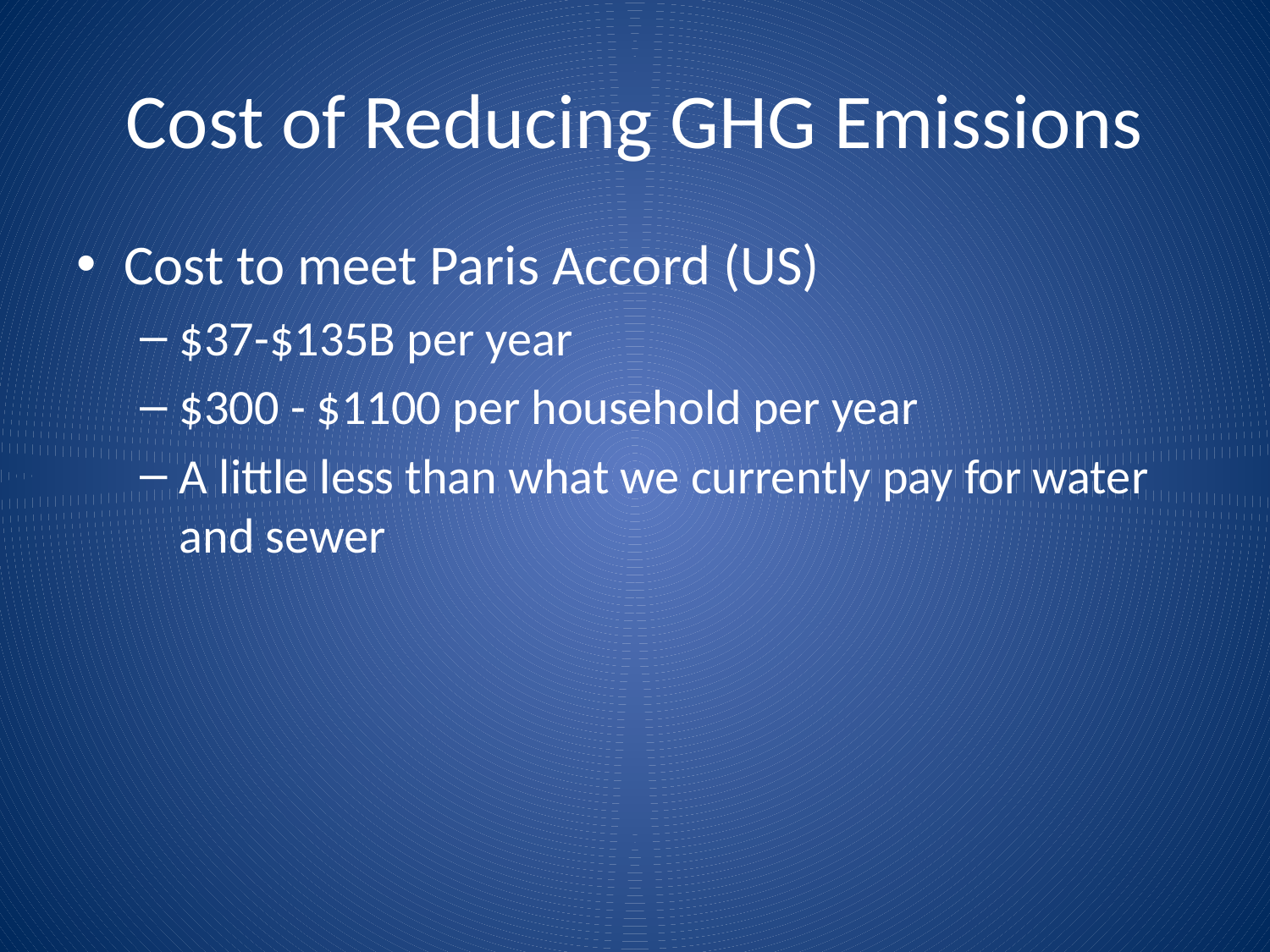

# Cost of Reducing GHG Emissions
Cost to meet Paris Accord (US)
$37-$135B per year
$300 - $1100 per household per year
A little less than what we currently pay for water and sewer